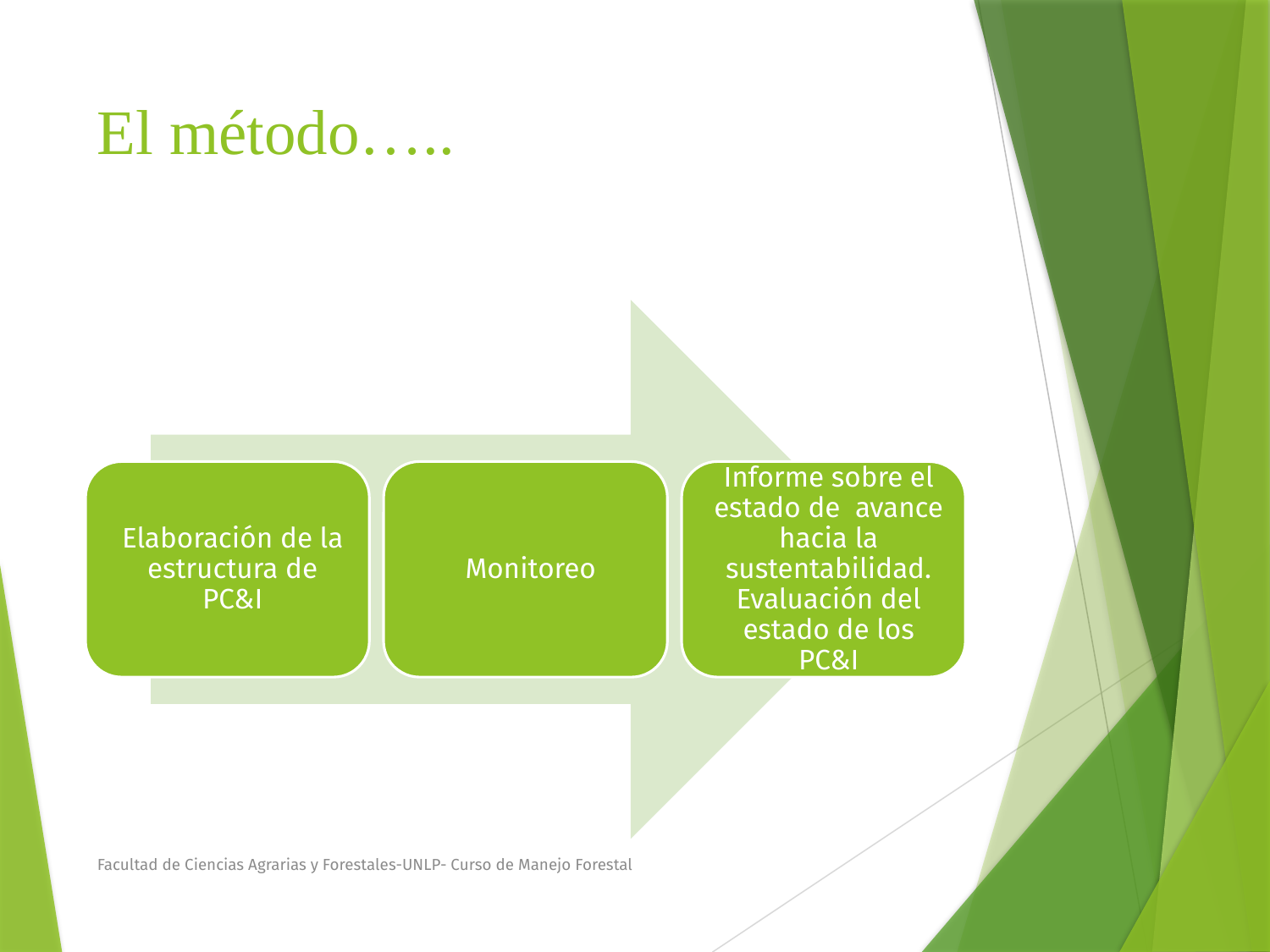

# El método…..
Elaboración de la estructura de PC&I
Monitoreo
Informe sobre el estado de  avance hacia la sustentabilidad. Evaluación del estado de los PC&I
Facultad de Ciencias Agrarias y Forestales-UNLP- Curso de Manejo Forestal